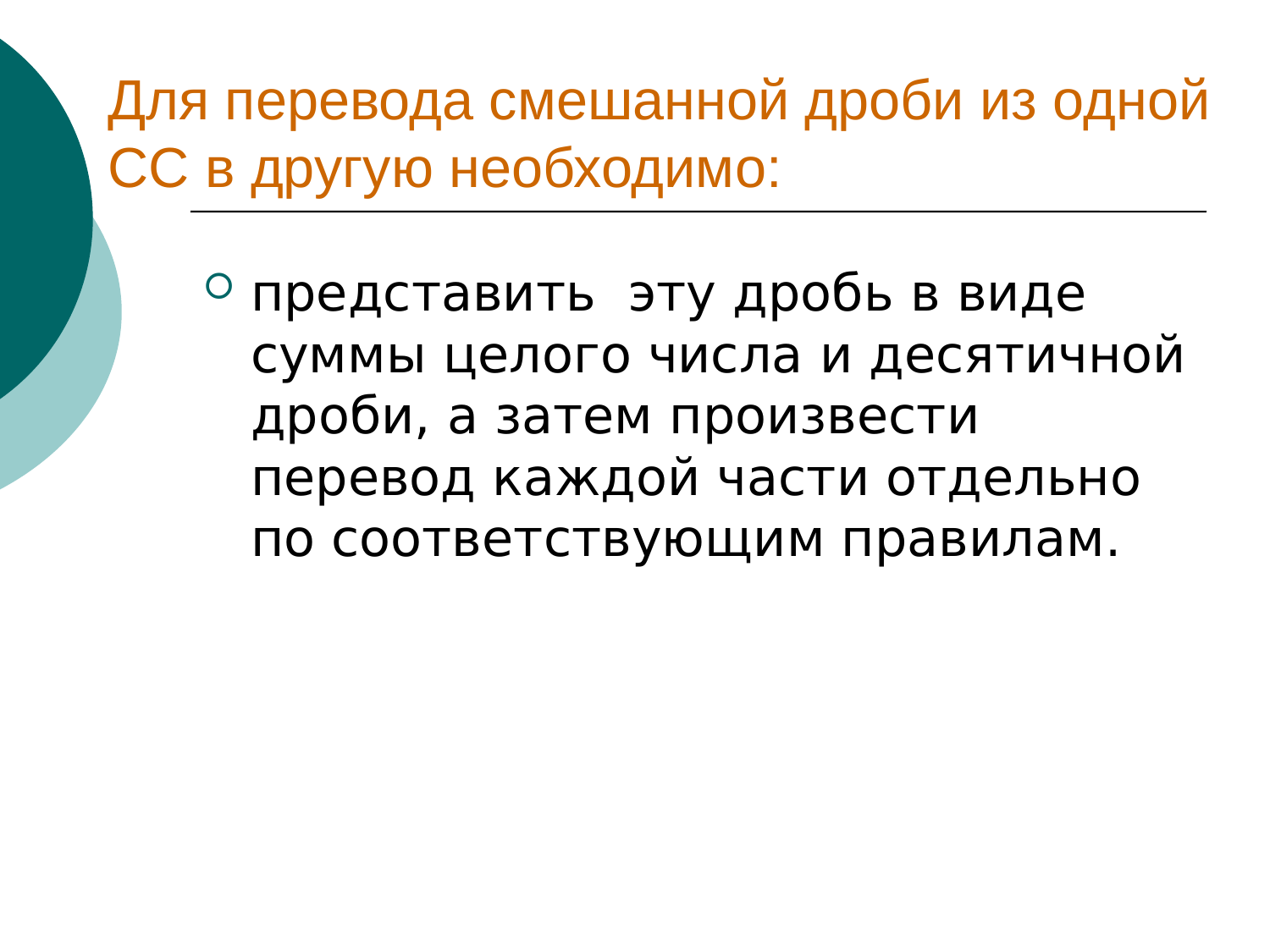

# Для перевода смешанной дроби из одной СС в другую необходимо:
представить  эту дробь в виде суммы целого числа и десятичной дроби, а затем произвести перевод каждой части отдельно по соответствующим правилам.